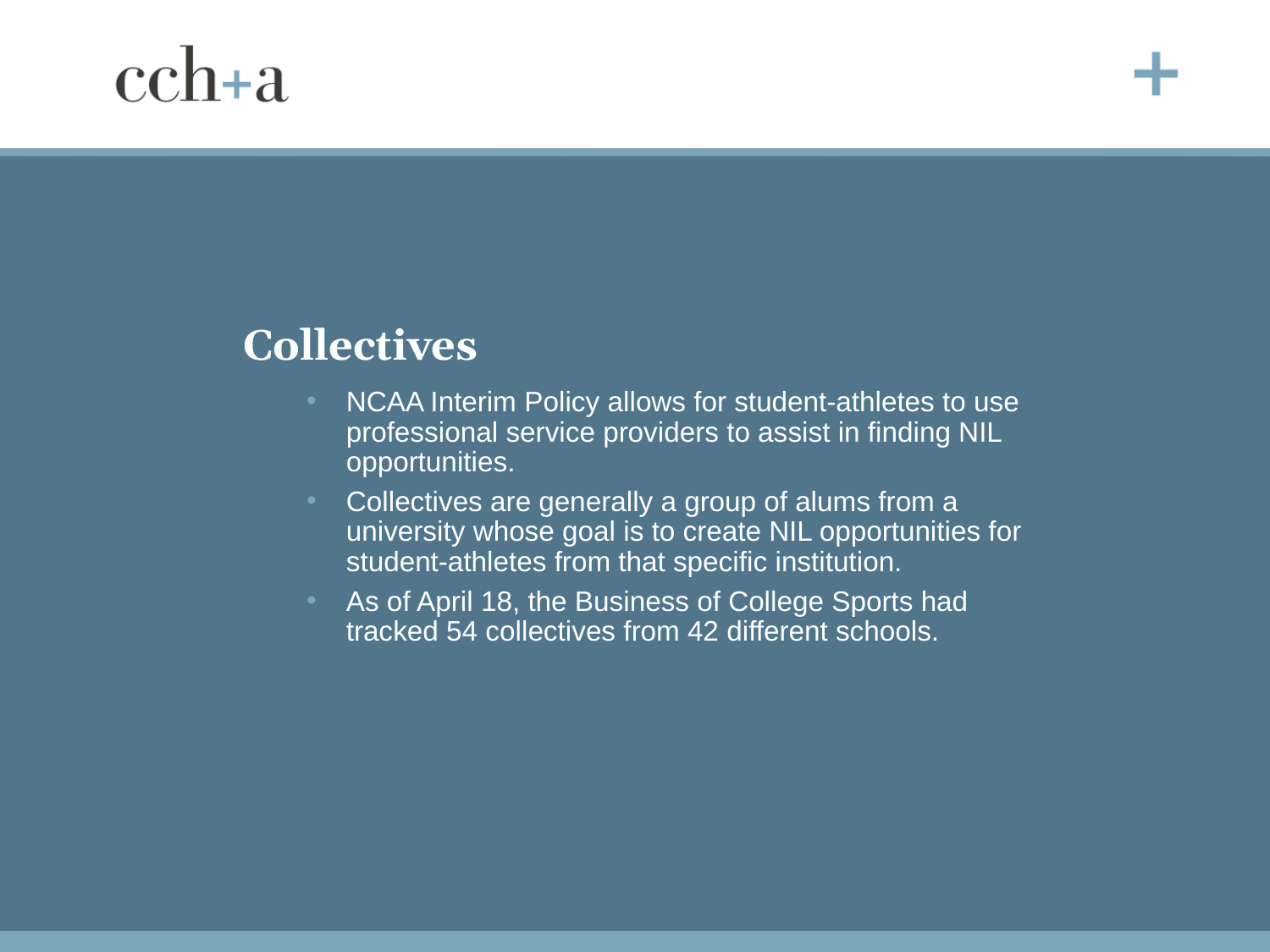

# Collectives
NCAA Interim Policy allows for student-athletes to use professional service providers to assist in finding NIL opportunities.
Collectives are generally a group of alums from a university whose goal is to create NIL opportunities for student-athletes from that specific institution.
As of April 18, the Business of College Sports had tracked 54 collectives from 42 different schools.